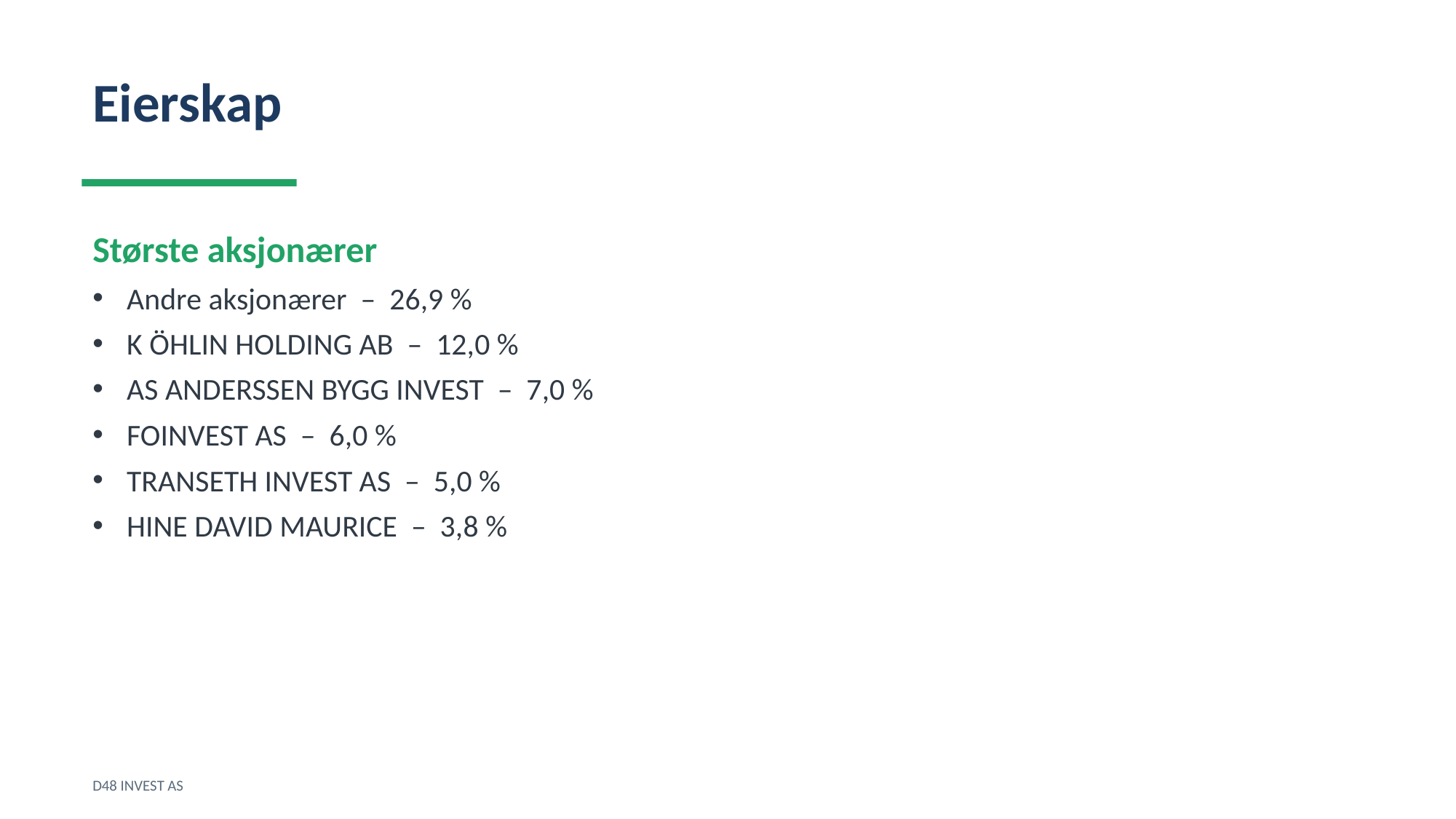

Eierskap

Største aksjonærer
Andre aksjonærer  –  26,9 %
K ÖHLIN HOLDING AB  –  12,0 %
AS ANDERSSEN BYGG INVEST  –  7,0 %
FOINVEST AS  –  6,0 %
TRANSETH INVEST AS  –  5,0 %
HINE DAVID MAURICE  –  3,8 %
D48 INVEST AS